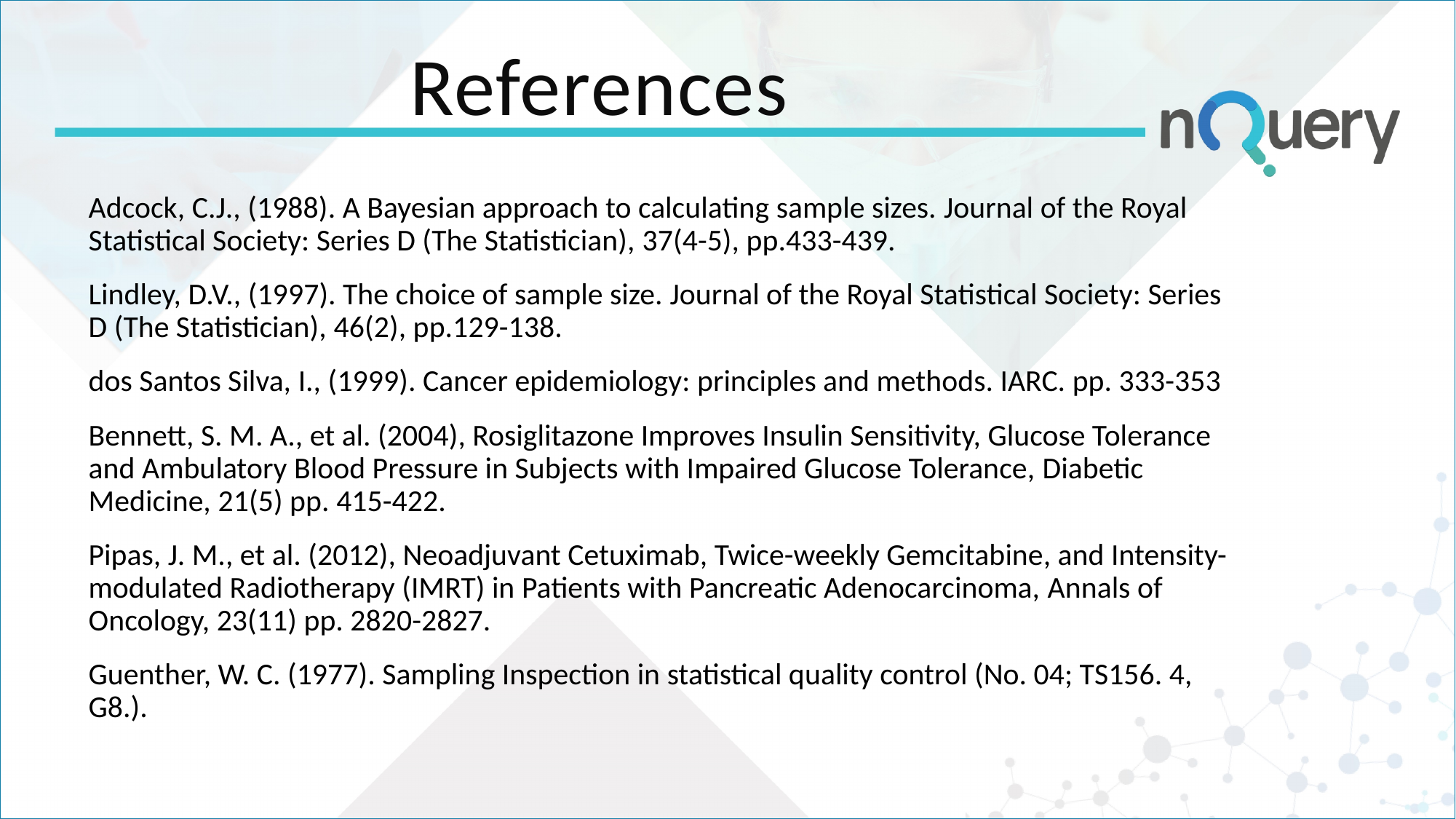

# References
Adcock, C.J., (1988). A Bayesian approach to calculating sample sizes. Journal of the Royal Statistical Society: Series D (The Statistician), 37(4-5), pp.433-439.
Lindley, D.V., (1997). The choice of sample size. Journal of the Royal Statistical Society: Series D (The Statistician), 46(2), pp.129-138.
dos Santos Silva, I., (1999). Cancer epidemiology: principles and methods. IARC. pp. 333-353
Bennett, S. M. A., et al. (2004), Rosiglitazone Improves Insulin Sensitivity, Glucose Tolerance and Ambulatory Blood Pressure in Subjects with Impaired Glucose Tolerance, Diabetic Medicine, 21(5) pp. 415-422.
Pipas, J. M., et al. (2012), Neoadjuvant Cetuximab, Twice-weekly Gemcitabine, and Intensity-modulated Radiotherapy (IMRT) in Patients with Pancreatic Adenocarcinoma, Annals of Oncology, 23(11) pp. 2820-2827.
Guenther, W. C. (1977). Sampling Inspection in statistical quality control (No. 04; TS156. 4, G8.).